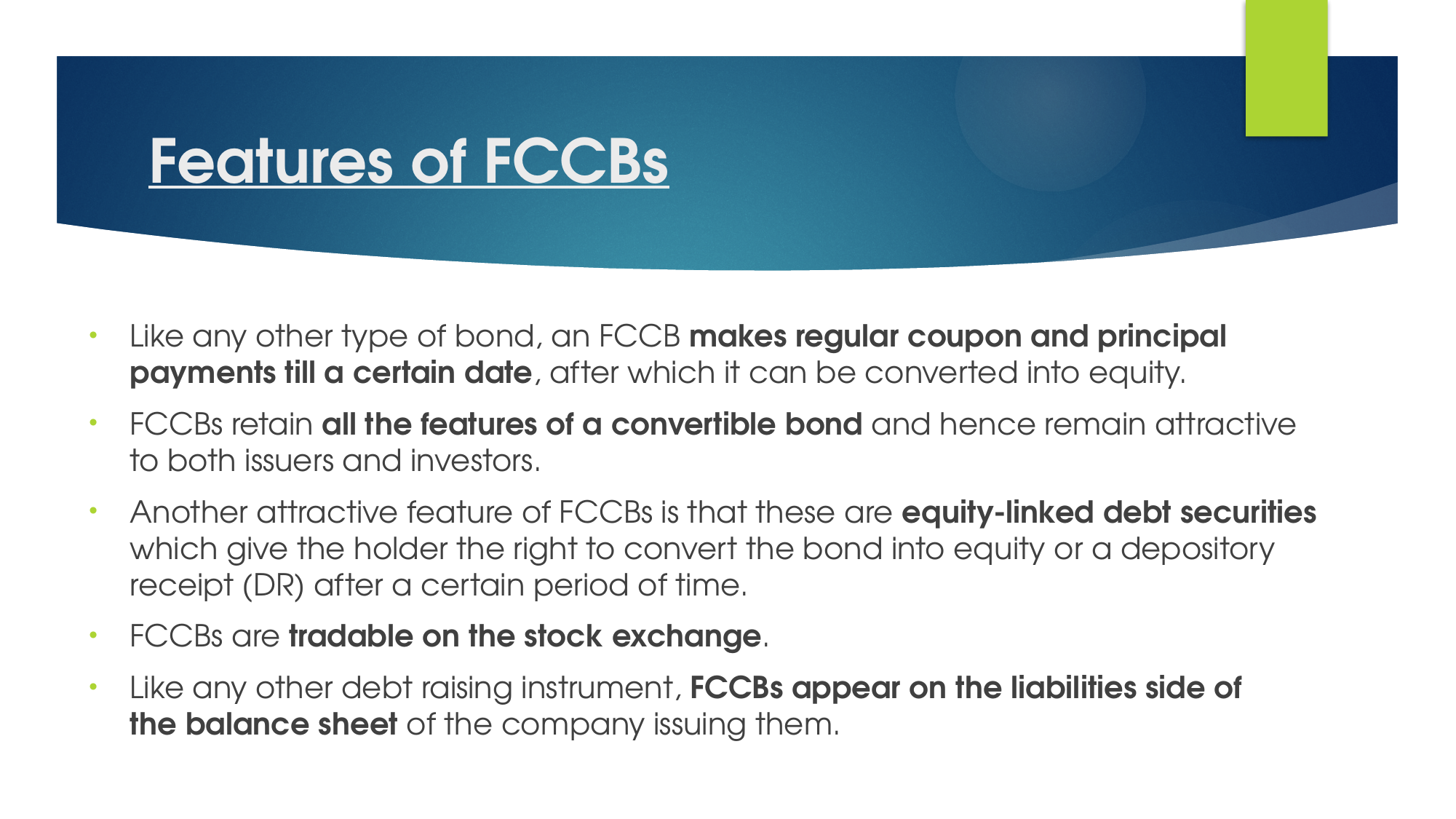

# Features of FCCBs
Like any other type of bond, an FCCB makes regular coupon and principal payments till a certain date, after which it can be converted into equity.
FCCBs retain all the features of a convertible bond and hence remain attractive to both issuers and investors.
Another attractive feature of FCCBs is that these are equity-linked debt securities which give the holder the right to convert the bond into equity or a depository receipt (DR) after a certain period of time.
FCCBs are tradable on the stock exchange.
Like any other debt raising instrument, FCCBs appear on the liabilities side of the balance sheet of the company issuing them.